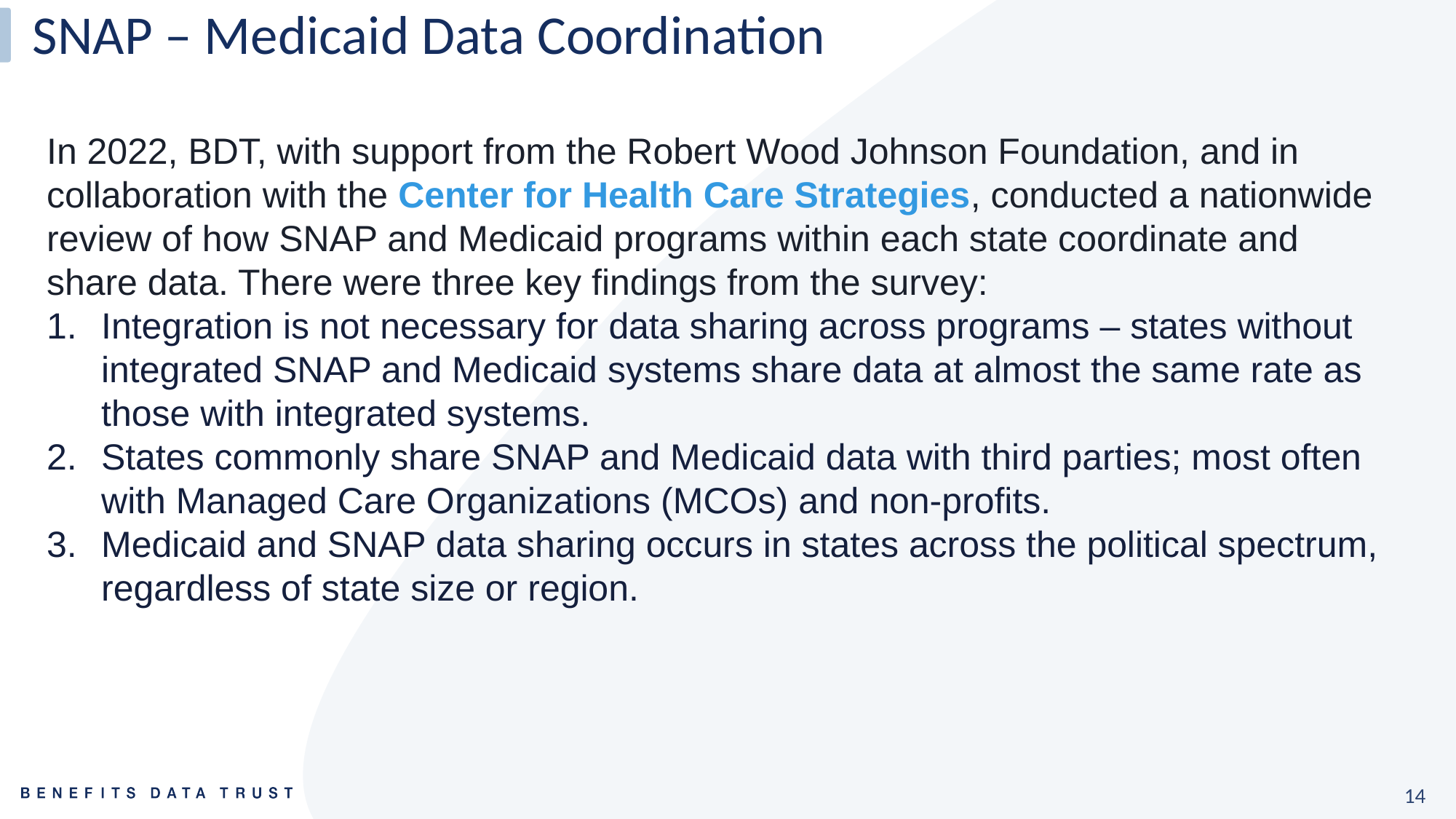

# SNAP – Medicaid Data Coordination
In 2022, BDT, with support from the Robert Wood Johnson Foundation, and in collaboration with the Center for Health Care Strategies, conducted a nationwide review of how SNAP and Medicaid programs within each state coordinate and share data. There were three key findings from the survey:
Integration is not necessary for data sharing across programs – states without integrated SNAP and Medicaid systems share data at almost the same rate as those with integrated systems.
States commonly share SNAP and Medicaid data with third parties; most often with Managed Care Organizations (MCOs) and non-profits.
Medicaid and SNAP data sharing occurs in states across the political spectrum, regardless of state size or region.
14